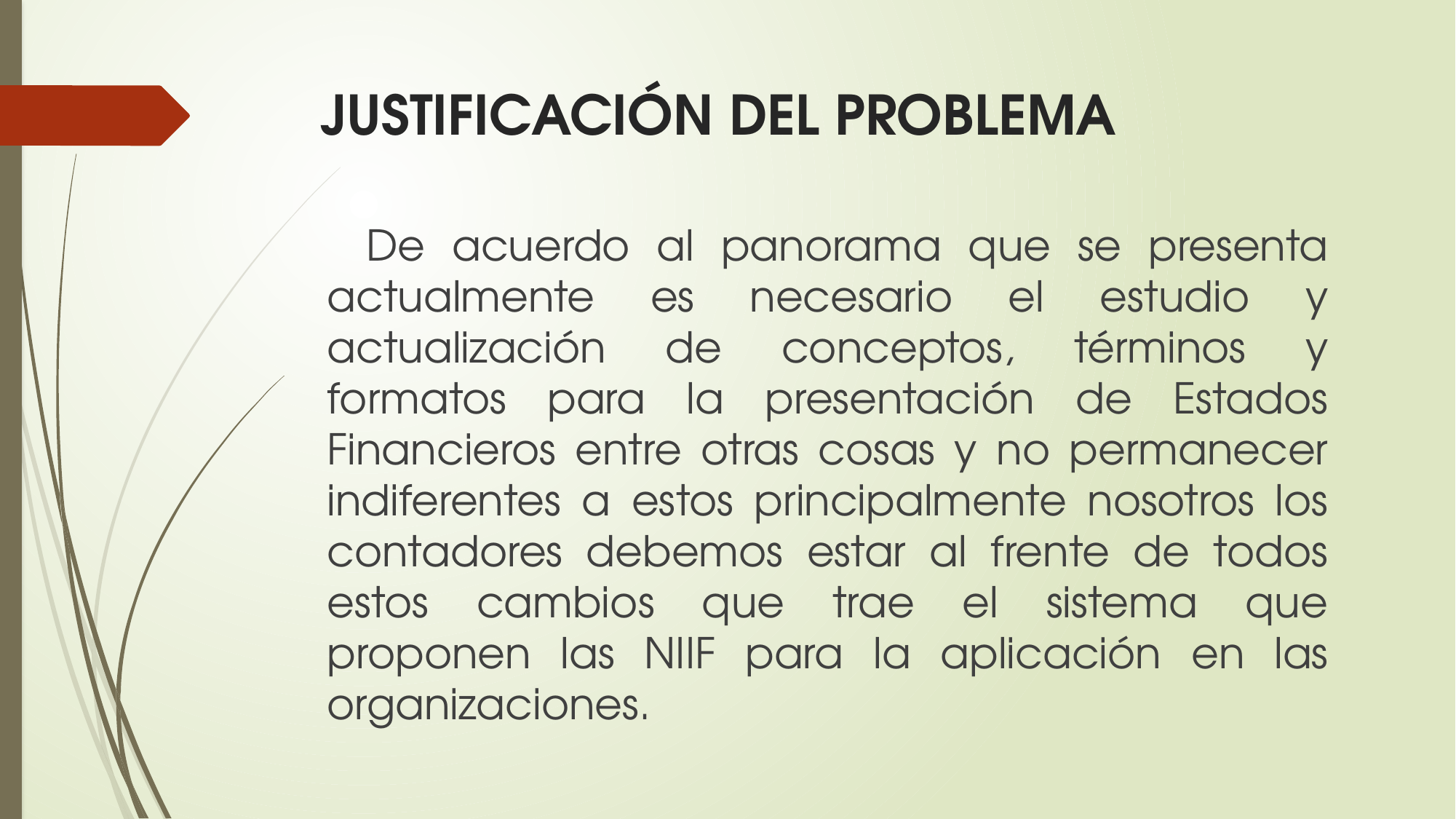

# JUSTIFICACIÓN DEL PROBLEMA
   De acuerdo al panorama que se presenta actualmente es necesario el estudio y actualización de conceptos, términos y formatos para la presentación de Estados Financieros entre otras cosas y no permanecer indiferentes a estos principalmente nosotros los contadores debemos estar al frente de todos estos cambios que trae el sistema que proponen las NIIF para la aplicación en las organizaciones.